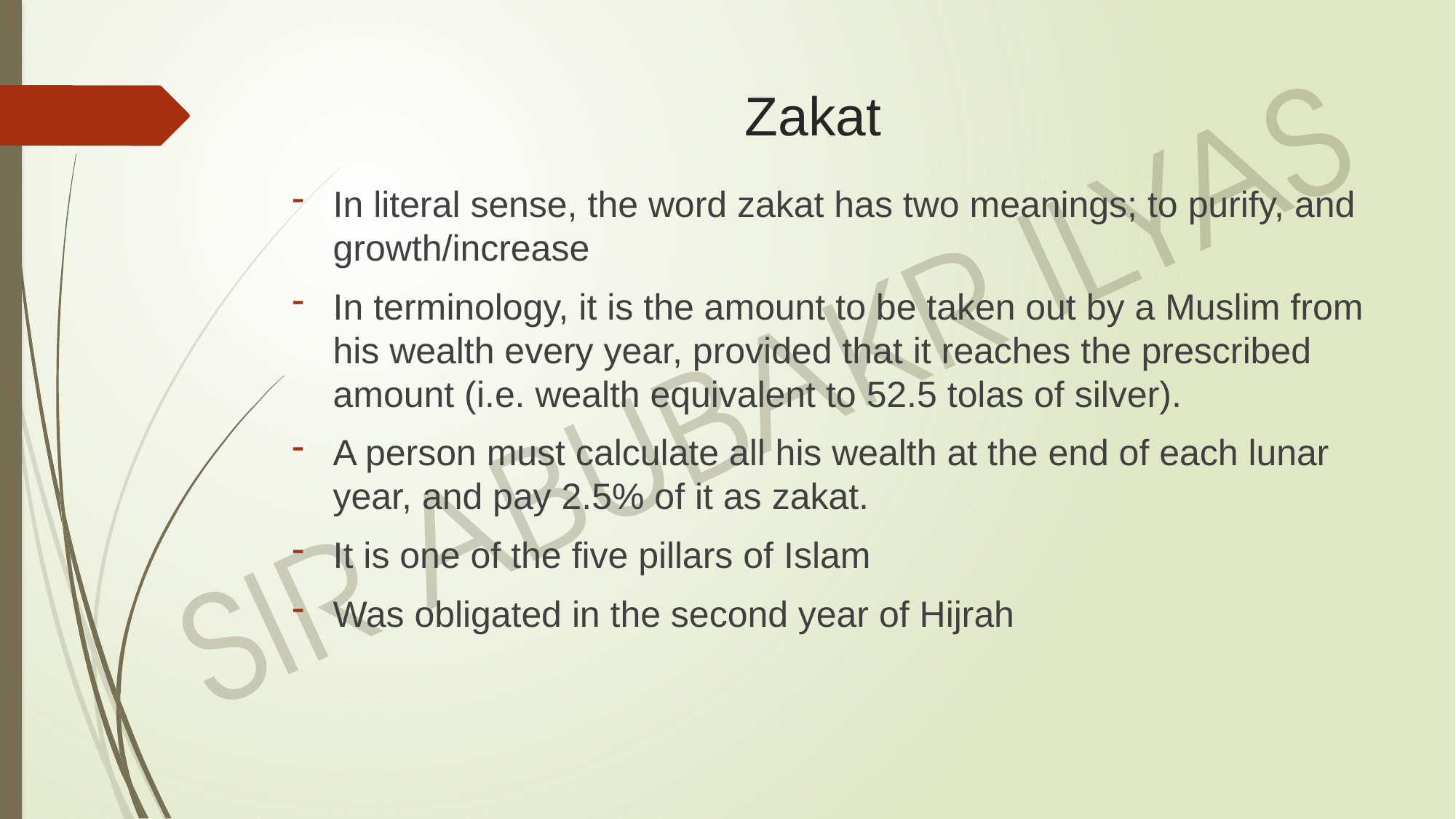

# Zakat
In literal sense, the word zakat has two meanings; to purify, and growth/increase
In terminology, it is the amount to be taken out by a Muslim from his wealth every year, provided that it reaches the prescribed amount (i.e. wealth equivalent to 52.5 tolas of silver).
A person must calculate all his wealth at the end of each lunar year, and pay 2.5% of it as zakat.
It is one of the five pillars of Islam
Was obligated in the second year of Hijrah